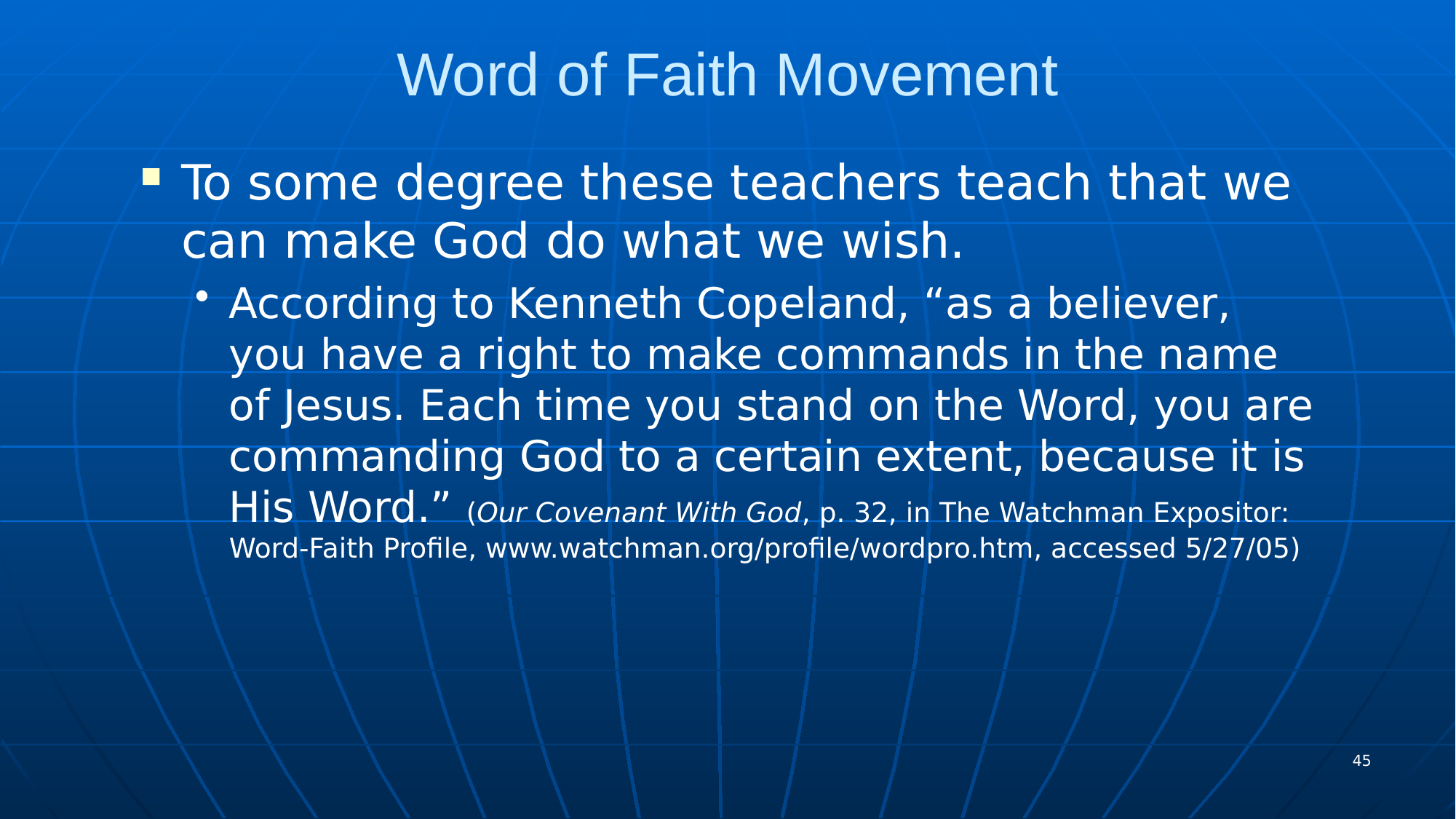

# Word of Faith Movement
To some degree these teachers teach that we can make God do what we wish.
According to Kenneth Copeland, “as a believer, you have a right to make commands in the name of Jesus. Each time you stand on the Word, you are commanding God to a certain extent, because it is His Word.” (Our Covenant With God, p. 32, in The Watchman Expositor: Word-Faith Profile, www.watchman.org/profile/wordpro.htm, accessed 5/27/05)

45